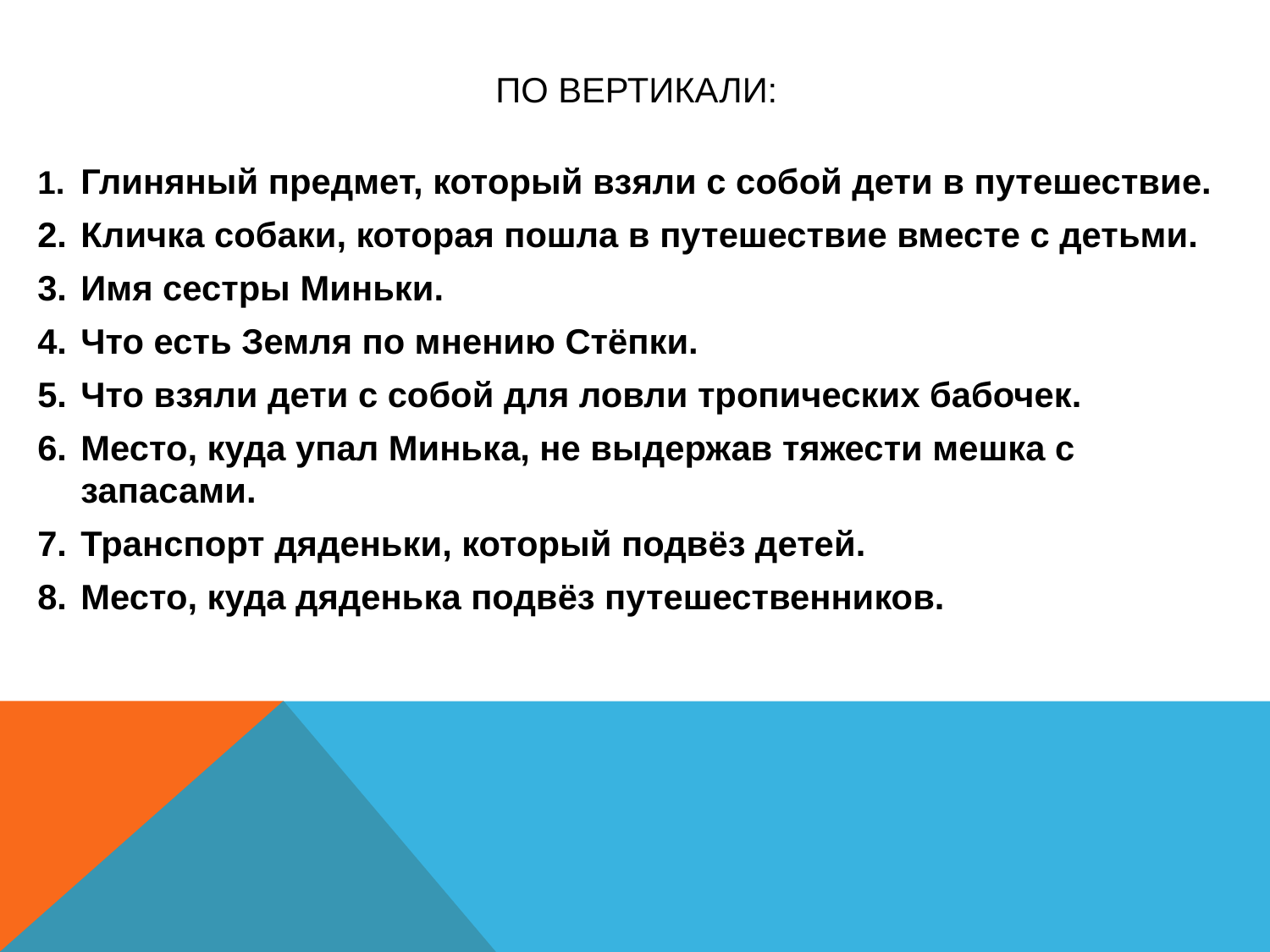

# По вертикали:
1.	Глиняный предмет, который взяли с собой дети в путешествие.
2.	Кличка собаки, которая пошла в путешествие вместе с детьми.
3.	Имя сестры Миньки.
4.	Что есть Земля по мнению Стёпки.
5.	Что взяли дети с собой для ловли тропических бабочек.
6.	Место, куда упал Минька, не выдержав тяжести мешка с запасами.
7.	Транспорт дяденьки, который подвёз детей.
8.	Место, куда дяденька подвёз путешественников.